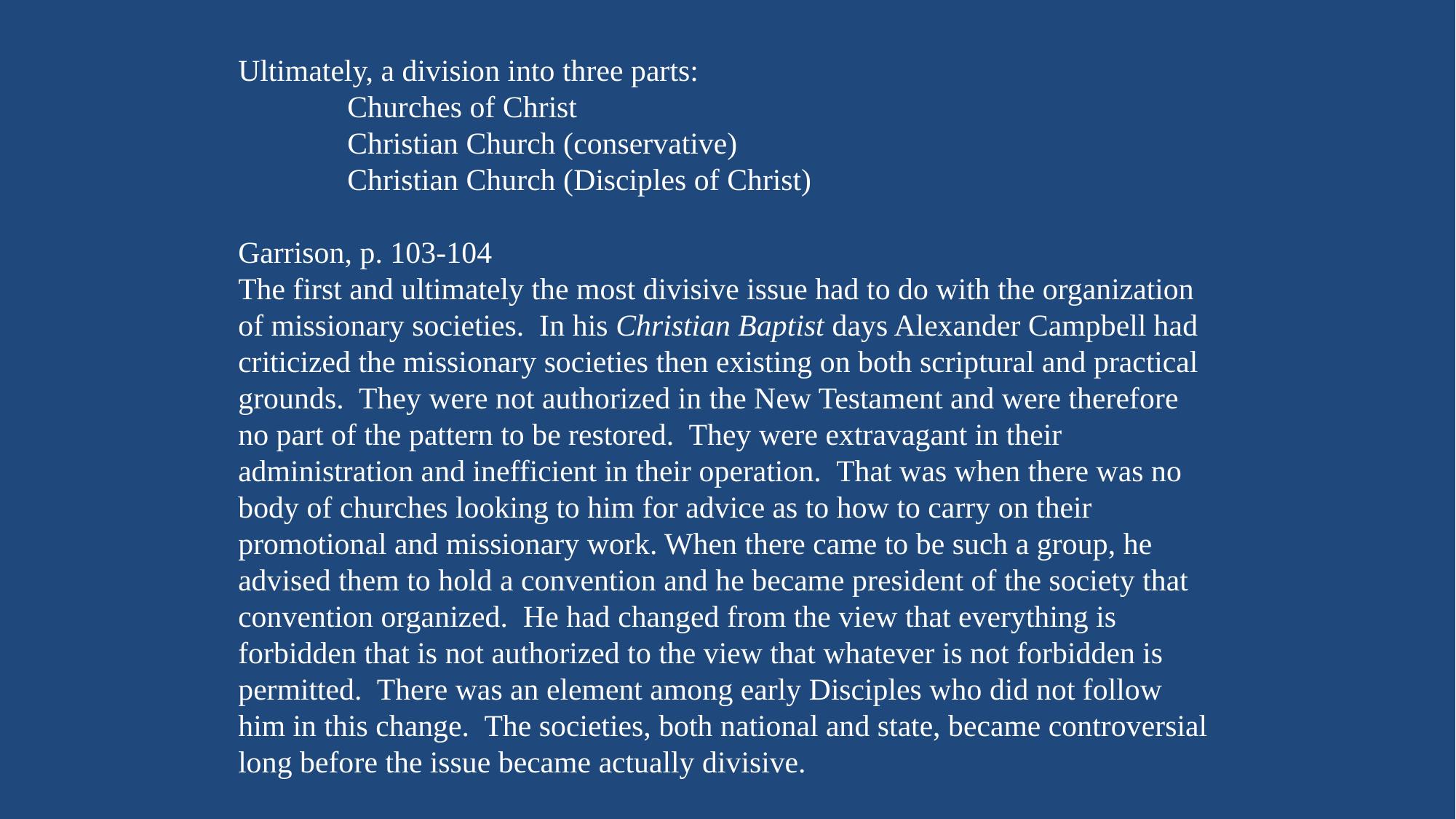

Ultimately, a division into three parts:
	Churches of Christ
	Christian Church (conservative)
	Christian Church (Disciples of Christ)

Garrison, p. 103-104
The first and ultimately the most divisive issue had to do with the organization of missionary societies.  In his Christian Baptist days Alexander Campbell had criticized the missionary societies then existing on both scriptural and practical grounds.  They were not authorized in the New Testament and were therefore no part of the pattern to be restored.  They were extravagant in their administration and inefficient in their operation.  That was when there was no body of churches looking to him for advice as to how to carry on their promotional and missionary work. When there came to be such a group, he advised them to hold a convention and he became president of the society that convention organized.  He had changed from the view that everything is forbidden that is not authorized to the view that whatever is not forbidden is permitted.  There was an element among early Disciples who did not follow him in this change.  The societies, both national and state, became controversial long before the issue became actually divisive.

	While this issue was becoming hot, the “organ question” arose.  It would have arisen sooner if organs had been available.  This was an old quarrel.  While Luther favored the use of the organ in worship, Calvin was as strongly antiorgan as Daniel Sommer or David Lipscomb ever was.  Many of the eighteenth-century New England churches had been opposed to instrumental music, though there the instrument in question was the “bass fiddle.”  The issue was more acute among Disciples because many believed that the restoration of a primitive pattern was of the essence of their distinctive plea.  Many opposed the organ who supported the missionary societies, but most of these ultimately  (page 104) waived their objection.  The organ question by itself would never have produced an open break, but it widened the rift that was already opening.  W. T. Moore called the years from 1866 to 1875 the period of controversy.  It was indeed a period of very little except controversy, and the battles of those years were the more fierce because the combatants, being still within the same communion, could fight at close range.  Each party could still cherish the hope of bringing the whole movement to its point of view.  Actual separation began in the1880’s, and the division was made a matter of statistical record in 1906 when the federal religious census of that year listed Disciples of Christ and Churches of Christ as two distinct “denominations.”

	The separation having become a fact of history, other differences developed in the spirit and ethos of the two groups and in the directions of their further change.  Among other differentia of less importance, there came to be a sharp contrast between their respective attitudes toward other communions and toward co-operative work with them.  It became a mark of the Churches of Christ to engage in no co-operation for any purpose with any other religious body.  Disciples of Christ, on the contrary, have welcomed every opportunity for such co-operating.

Page 108

	Another breach was in the making before the first one had been formally acknowledged to exist.  It is hard to know how early it began to be evident that there were two types of mind even among those Disciples who agreed that missionary societies and organs were not necessarily offenses against the restoration principle.